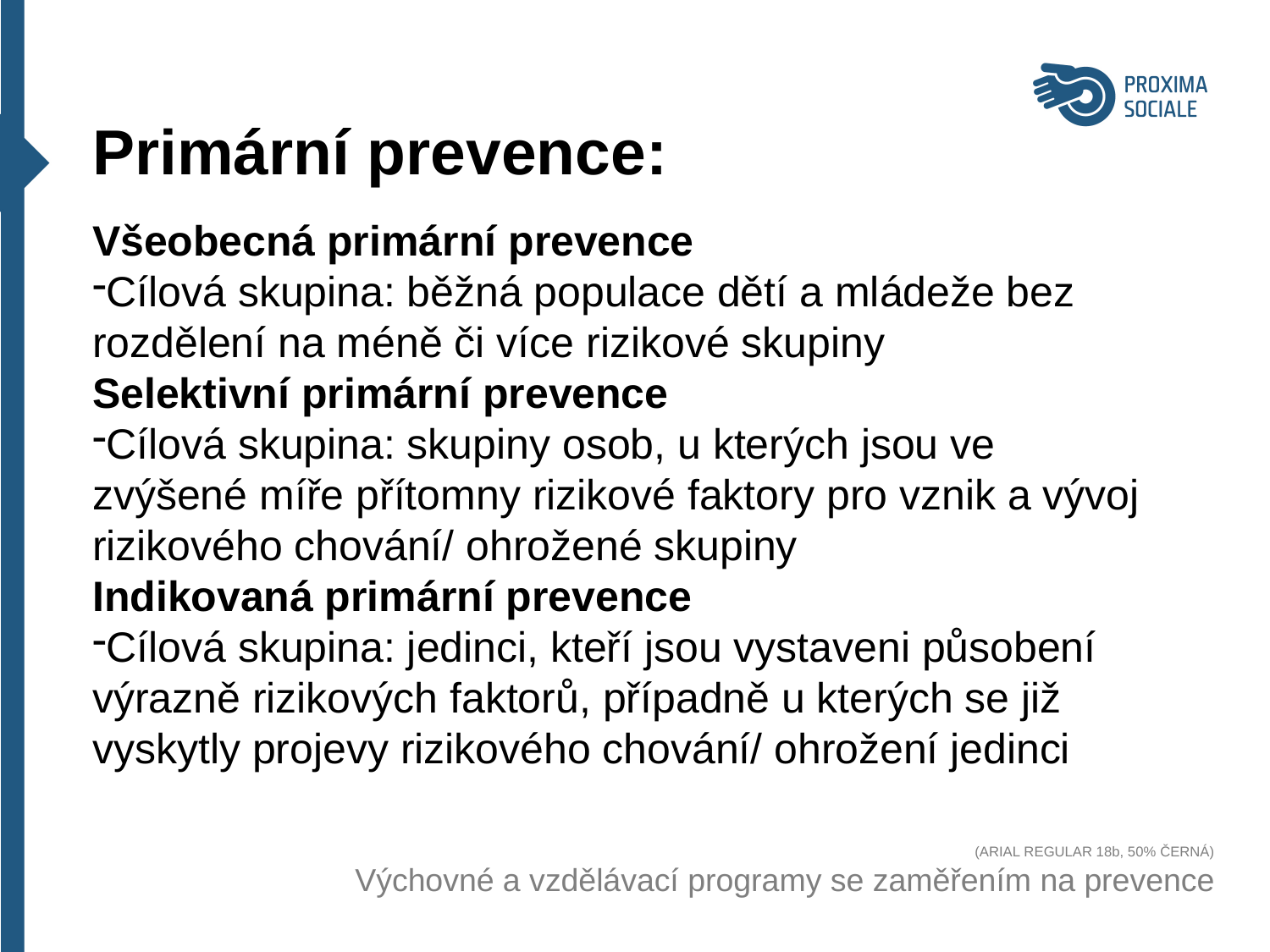

Primární prevence:
Všeobecná primární prevence
Cílová skupina: běžná populace dětí a mládeže bez rozdělení na méně či více rizikové skupiny
Selektivní primární prevence
Cílová skupina: skupiny osob, u kterých jsou ve zvýšené míře přítomny rizikové faktory pro vznik a vývoj rizikového chování/ ohrožené skupiny
Indikovaná primární prevence
Cílová skupina: jedinci, kteří jsou vystaveni působení výrazně rizikových faktorů, případně u kterých se již vyskytly projevy rizikového chování/ ohrožení jedinci

(ARIAL REGULAR 18b, 50% ČERNÁ)
Výchovné a vzdělávací programy se zaměřením na prevence